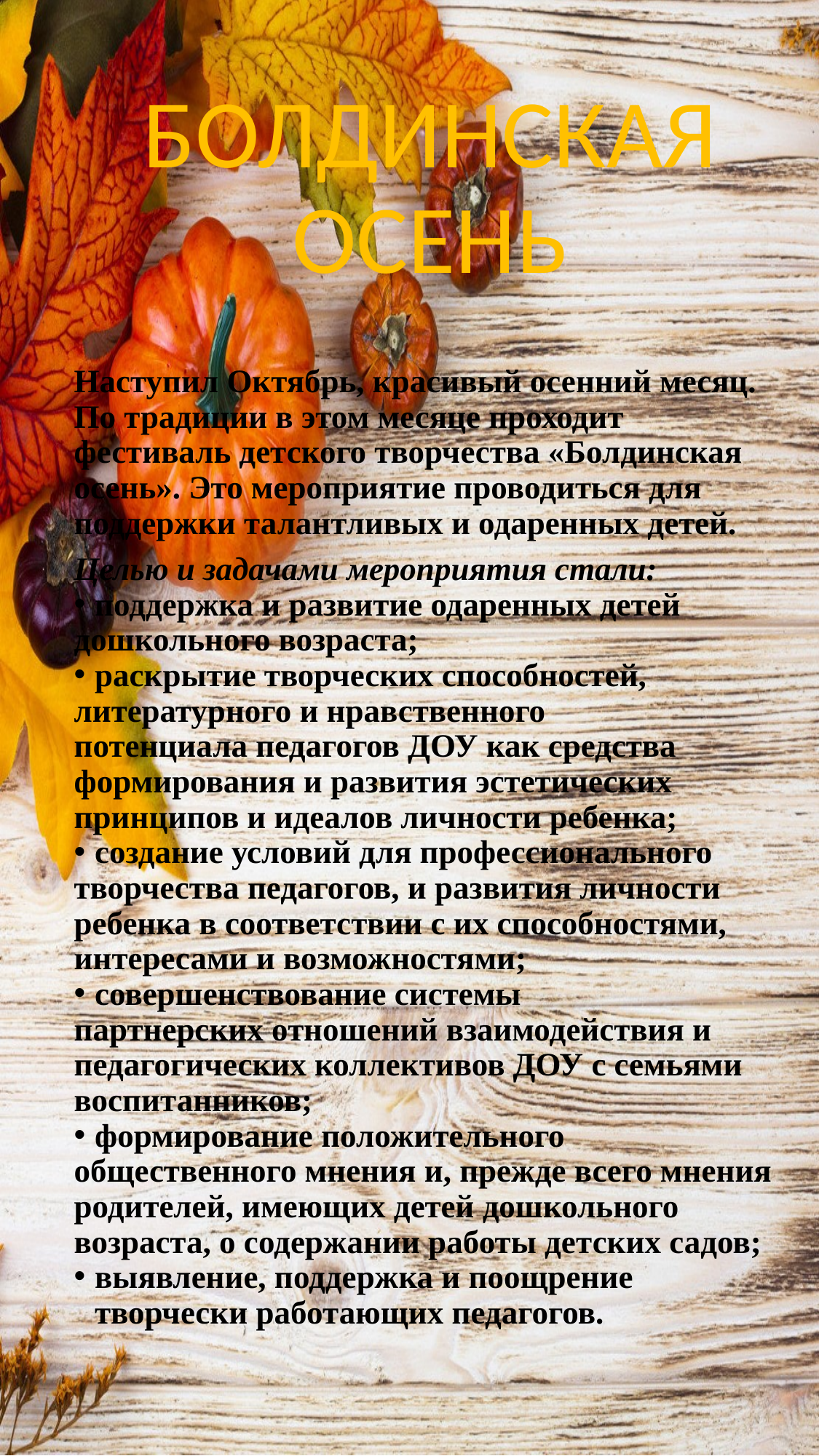

# БОЛДИНСКАЯ ОСЕНЬ
Наступил Октябрь, красивый осенний месяц. По традиции в этом месяце проходит фестиваль детского творчества «Болдинская осень». Это мероприятие проводиться для поддержки талантливых и одаренных детей.
Целью и задачами мероприятия стали:
поддержка и развитие одаренных детей
дошкольного возраста;
раскрытие творческих способностей,
литературного и нравственного
потенциала педагогов ДОУ как средства формирования и развития эстетических принципов и идеалов личности ребенка;
создание условий для профессионального
творчества педагогов, и развития личности ребенка в соответствии с их способностями, интересами и возможностями;
совершенствование системы
партнерских отношений взаимодействия и педагогических коллективов ДОУ с семьями
воспитанников;
формирование положительного
общественного мнения и, прежде всего мнения родителей, имеющих детей дошкольного
возраста, о содержании работы детских садов;
выявление, поддержка и поощрение творчески работающих педагогов.